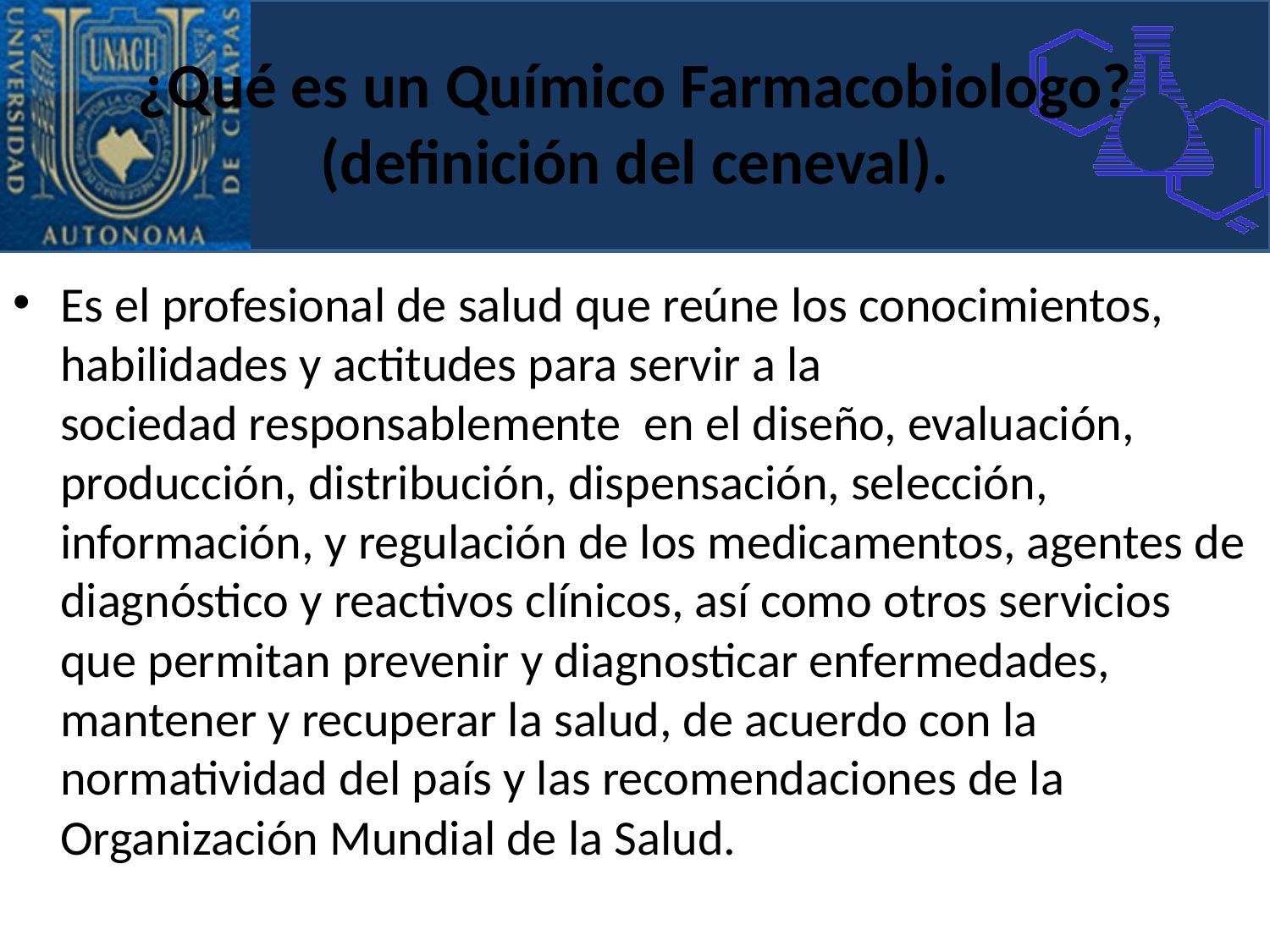

# ¿Qué es un Químico Farmacobiologo? (definición del ceneval).
Es el profesional de salud que reúne los conocimientos, habilidades y actitudes para servir a la sociedad responsablemente  en el diseño, evaluación, producción, distribución, dispensación, selección, información, y regulación de los medicamentos, agentes de diagnóstico y reactivos clínicos, así como otros servicios que permitan prevenir y diagnosticar enfermedades, mantener y recuperar la salud, de acuerdo con la normatividad del país y las recomendaciones de la Organización Mundial de la Salud.